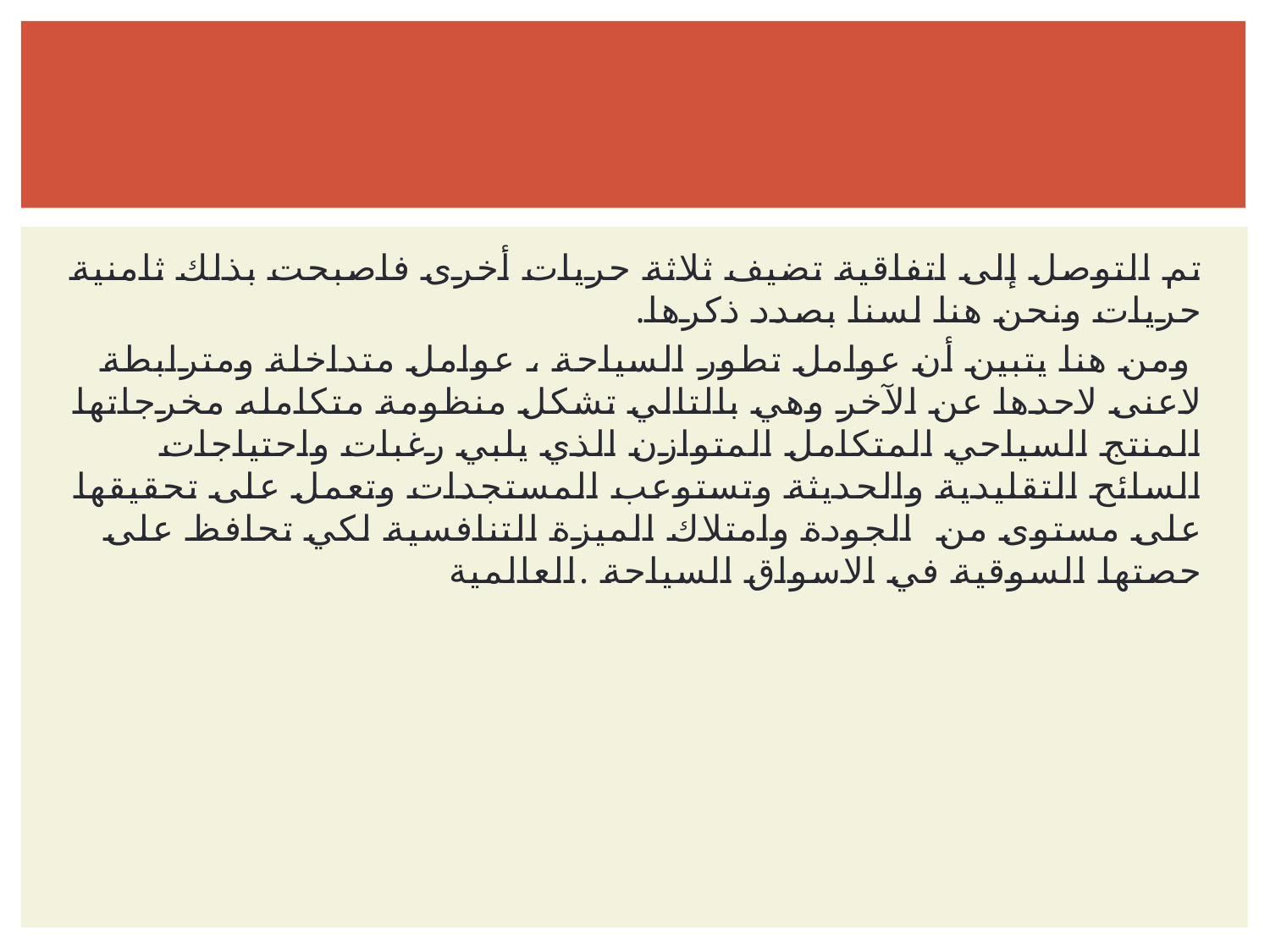

تم التوصل إلى اتفاقية تضيف ثلاثة حريات أخرى فاصبحت بذلك ثامنية حريات ونحن هنا لسنا بصدد ذكرها.
 ومن هنا يتبين أن عوامل تطور السياحة ، عوامل متداخلة ومترابطة لاعنى لاحدها عن الآخر وهي بالتالي تشكل منظومة متكامله مخرجاتها المنتج السياحي المتكامل المتوازن الذي يلبي رغبات واحتياجات السائح التقليدية والحديثة وتستوعب المستجدات وتعمل على تحقيقها على مستوى من  الجودة وامتلاك الميزة التنافسية لكي تحافظ على حصتها السوقية في الاسواق السياحة .العالمية